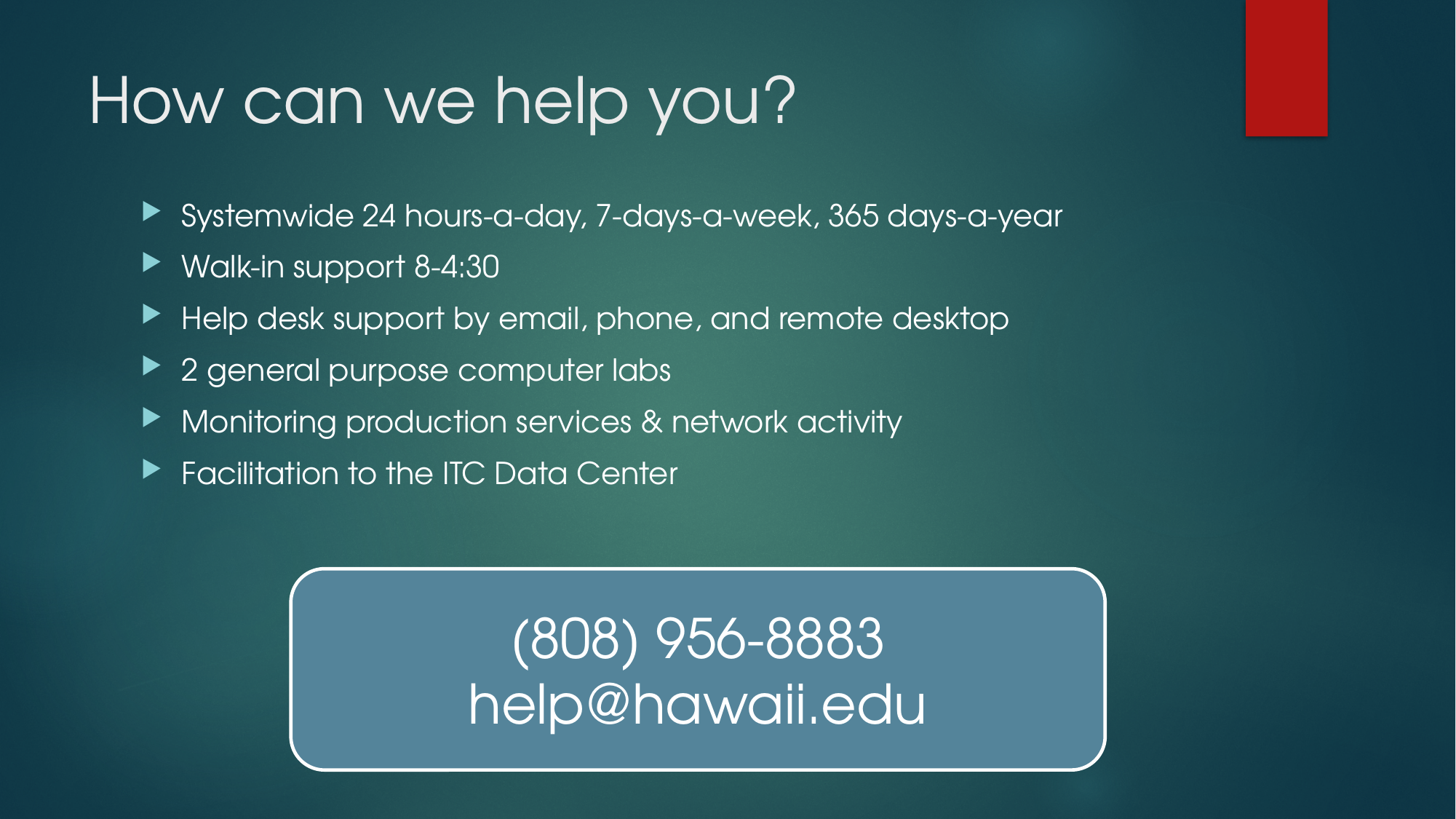

# How can we help you?
Systemwide 24 hours-a-day, 7-days-a-week, 365 days-a-year
Walk-in support 8-4:30
Help desk support by email, phone, and remote desktop
2 general purpose computer labs
Monitoring production services & network activity
Facilitation to the ITC Data Center
(808) 956-8883
help@hawaii.edu